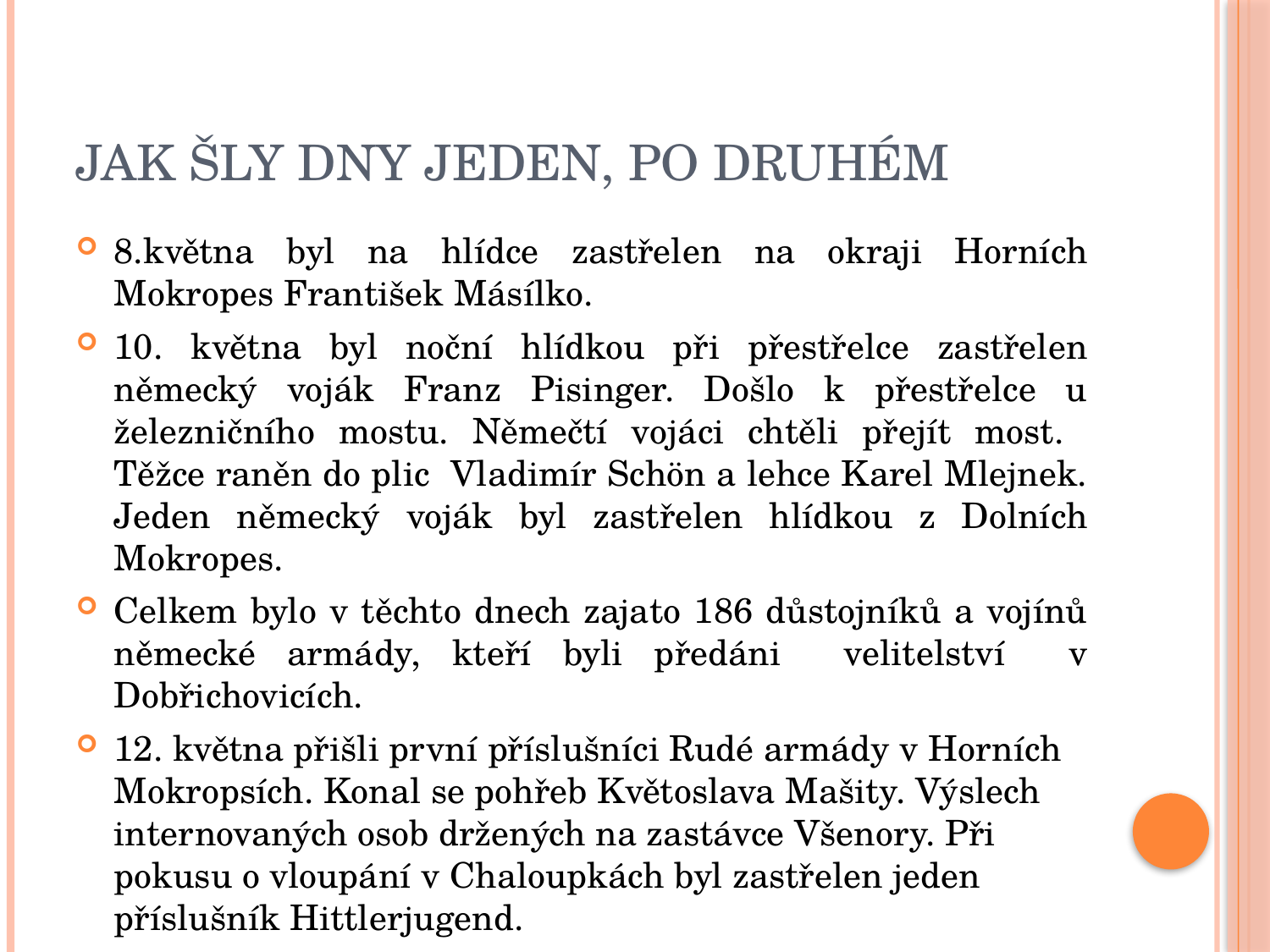

# Jak šly dny jeden, po druhém
8.května byl na hlídce zastřelen na okraji Horních Mokropes František Másílko.
10. května byl noční hlídkou při přestřelce zastřelen německý voják Franz Pisinger. Došlo k přestřelce u železničního mostu. Němečtí vojáci chtěli přejít most.  Těžce raněn do plic  Vladimír Schön a lehce Karel Mlejnek. Jeden německý voják byl zastřelen hlídkou z Dolních Mokropes.
Celkem bylo v těchto dnech zajato 186 důstojníků a vojínů německé armády, kteří byli předáni  velitelství  v Dobřichovicích.
12. května přišli první příslušníci Rudé armády v Horních Mokropsích. Konal se pohřeb Květoslava Mašity. Výslech internovaných osob držených na zastávce Všenory. Při pokusu o vloupání v Chaloupkách byl zastřelen jeden příslušník Hittlerjugend.